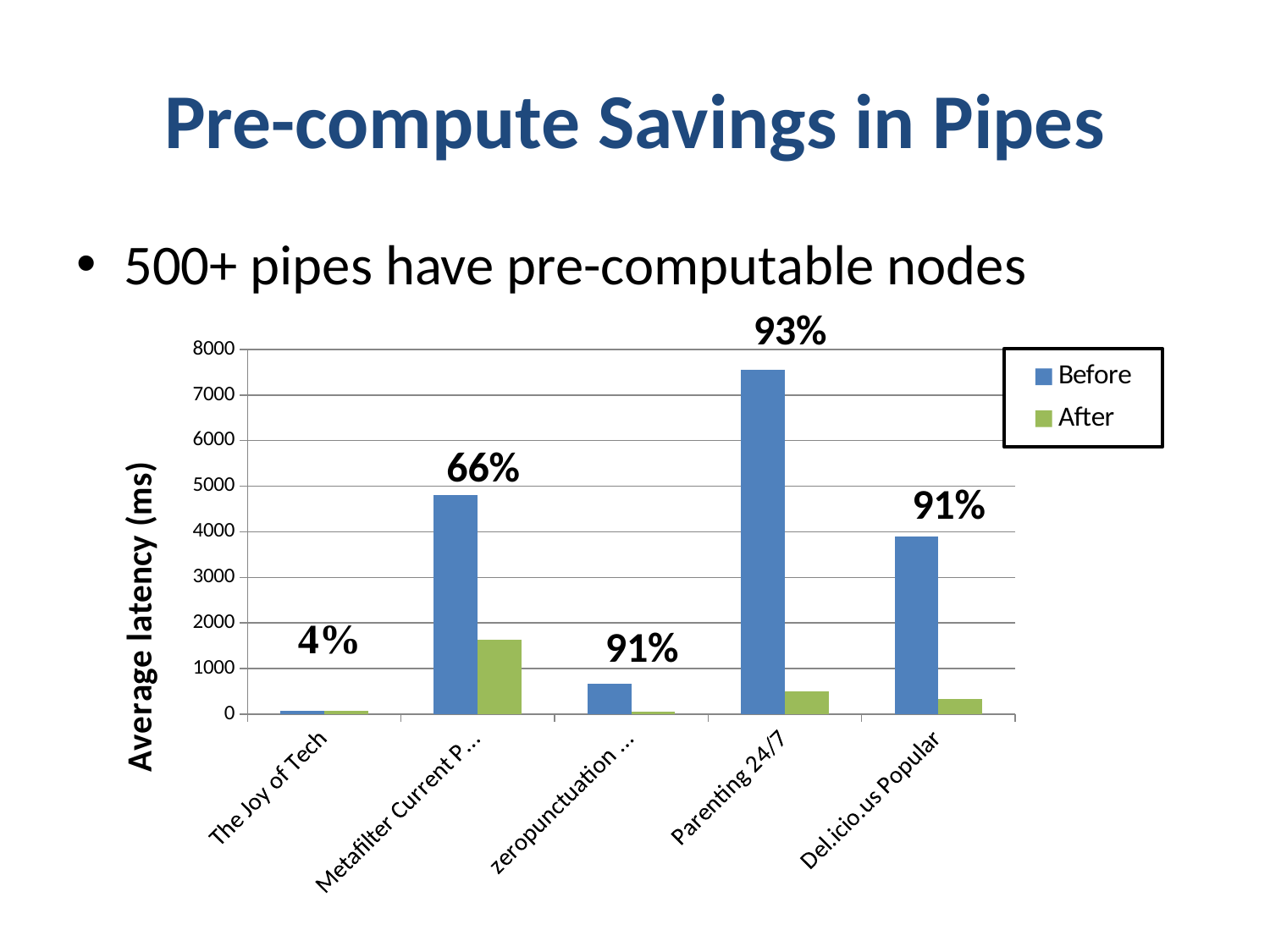

# Pre-compute Savings in Pipes
500+ pipes have pre-computable nodes

93%

### Chart

| Category |  |  |
|---|---|---|
| The Joy of Tech | 81.0 | 78.0 |
| Metafilter Current Posts | 4811.0 | 1642.0 |
| zeropunctuation feed | 676.0 | 61.0 |
| Parenting 24/7 | 7562.0 | 506.0 |
| Del.icio.us Popular | 3904.0 | 337.0 |
66%
91%
91%